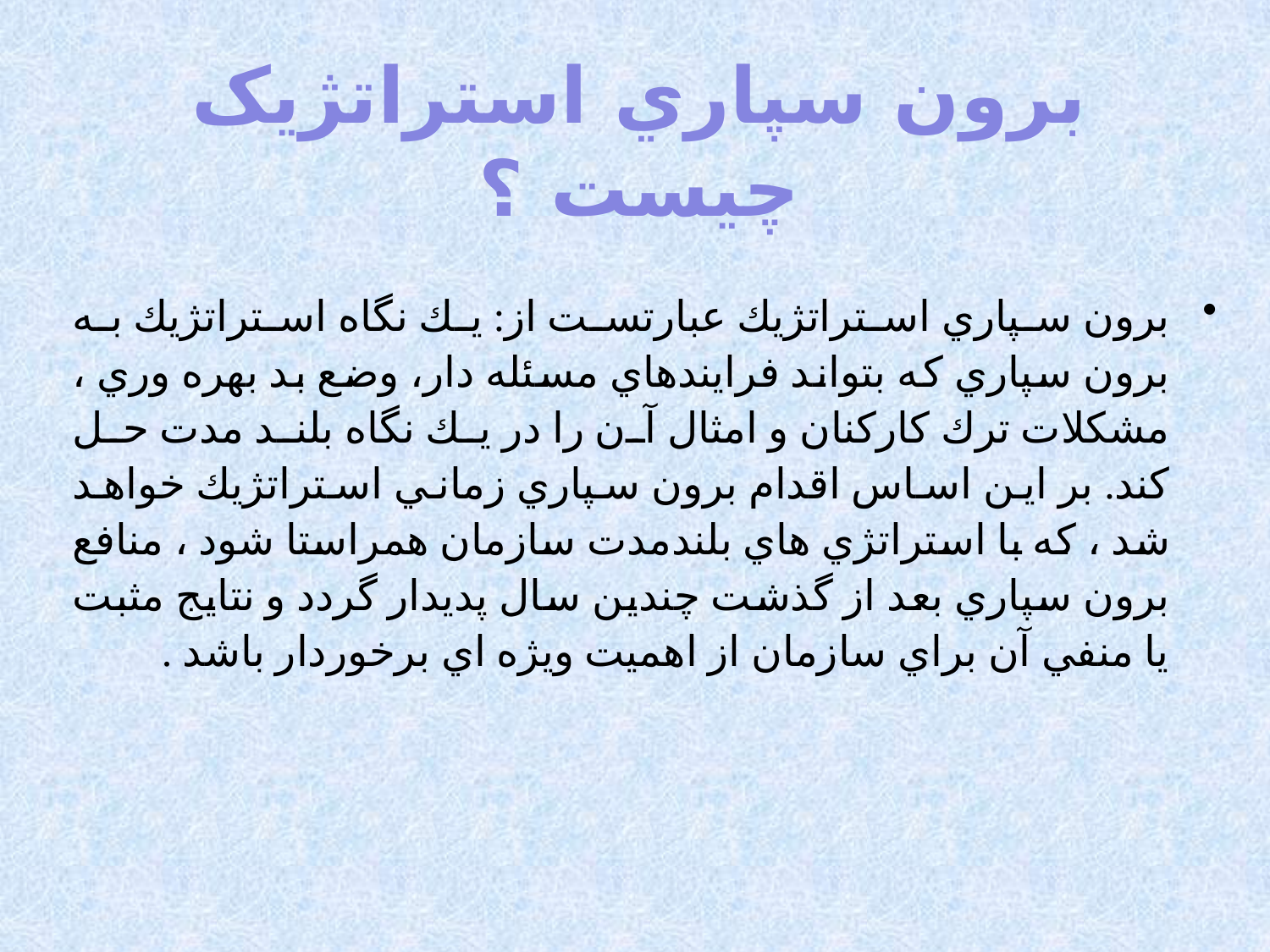

برون سپاري استراتژيک چيست ؟
برون سپاري استراتژيك عبارتست از: يك نگاه استراتژيك به برون سپاري كه بتواند فرايندهاي مسئله دار، وضع بد بهره وري ، مشكلات ترك كاركنان و امثال آن را در يك نگاه بلند مدت حل كند. بر اين اساس اقدام برون سپاري زماني استراتژيك خواهد شد ، كه با استراتژي هاي بلندمدت سازمان همراستا شود ، منافع برون سپاري بعد از گذشت چندين سال پديدار گردد و نتايج مثبت يا منفي آن براي سازمان از اهميت ويژه اي برخوردار باشد .